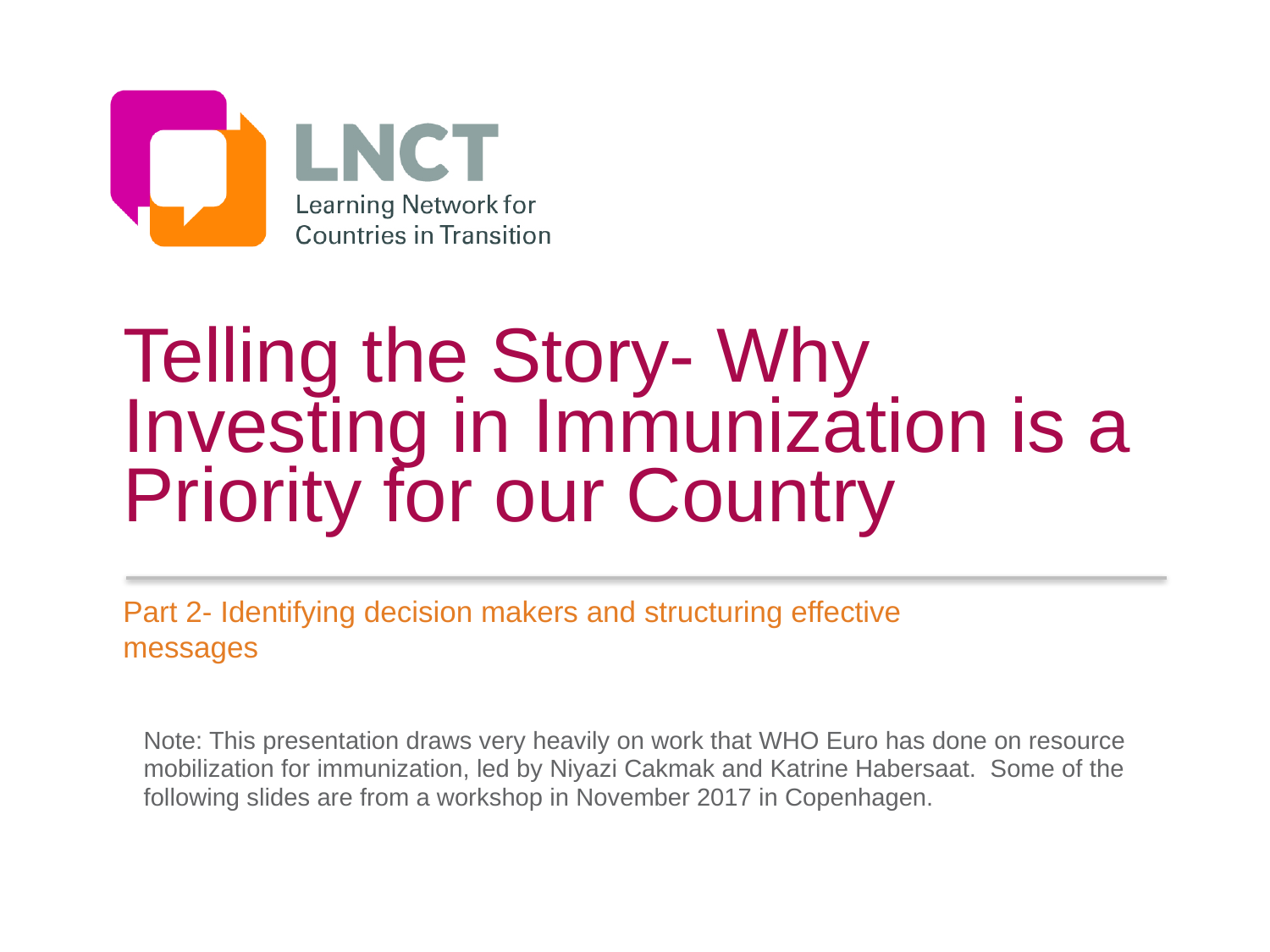

# Telling the Story- Why Investing in Immunization is a Priority for our Country
Part 2- Identifying decision makers and structuring effective messages
Note: This presentation draws very heavily on work that WHO Euro has done on resource mobilization for immunization, led by Niyazi Cakmak and Katrine Habersaat.  Some of the following slides are from a workshop in November 2017 in Copenhagen.